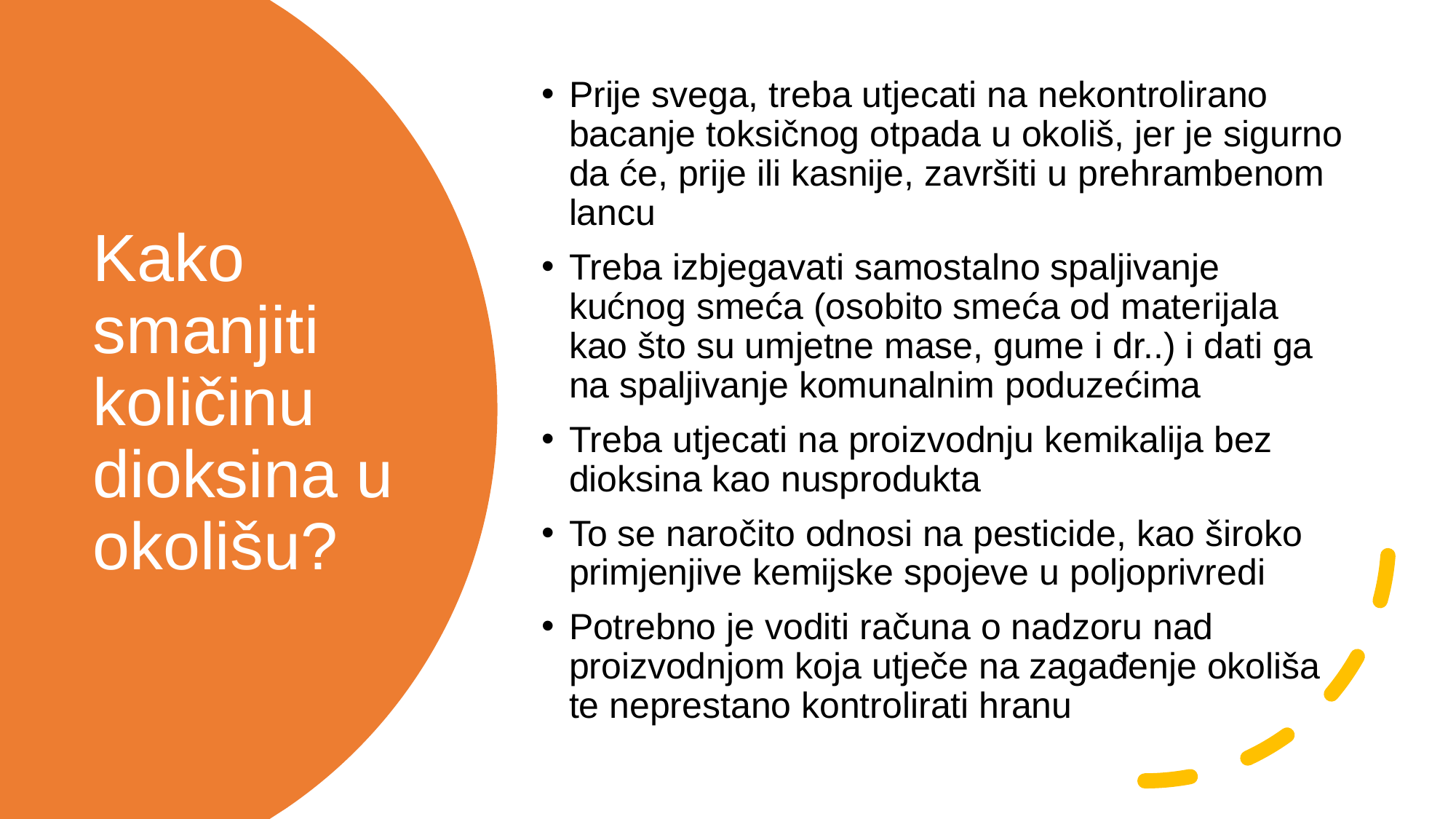

Prije svega, treba utjecati na nekontrolirano bacanje toksičnog otpada u okoliš, jer je sigurno da će, prije ili kasnije, završiti u prehrambenom lancu
Treba izbjegavati samostalno spaljivanje kućnog smeća (osobito smeća od materijala kao što su umjetne mase, gume i dr..) i dati ga na spaljivanje komunalnim poduzećima
Treba utjecati na proizvodnju kemikalija bez dioksina kao nusprodukta
To se naročito odnosi na pesticide, kao široko primjenjive kemijske spojeve u poljoprivredi
Potrebno je voditi računa o nadzoru nad proizvodnjom koja utječe na zagađenje okoliša te neprestano kontrolirati hranu

# Kako smanjiti količinu dioksina u okolišu?